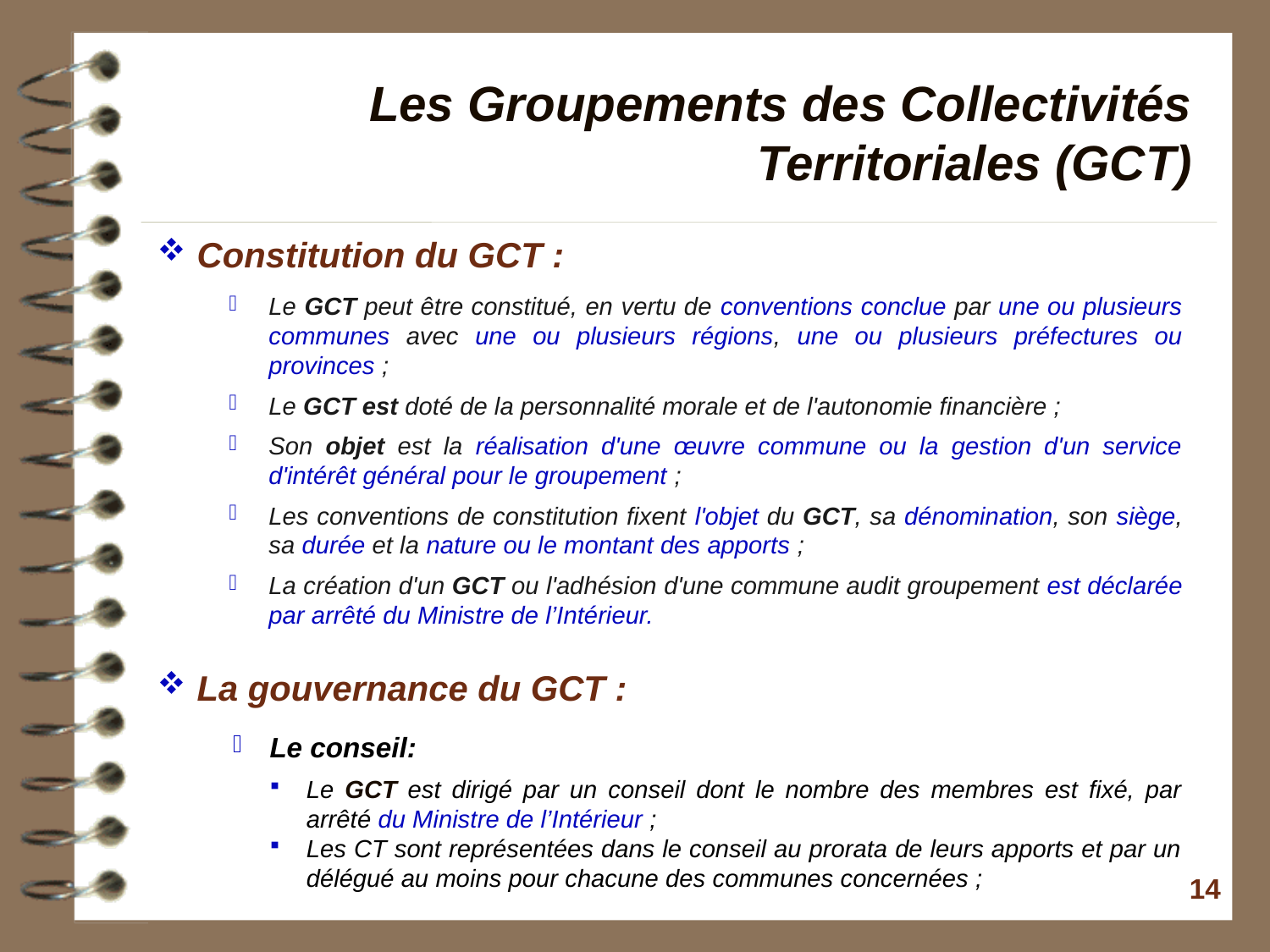

Les Groupements des Collectivités Territoriales (GCT)
Constitution du GCT :
Le GCT peut être constitué, en vertu de conventions conclue par une ou plusieurs communes avec une ou plusieurs régions, une ou plusieurs préfectures ou provinces ;
Le GCT est doté de la personnalité morale et de l'autonomie financière ;
Son objet est la réalisation d'une œuvre commune ou la gestion d'un service d'intérêt général pour le groupement ;
Les conventions de constitution fixent l'objet du GCT, sa dénomination, son siège, sa durée et la nature ou le montant des apports ;
La création d'un GCT ou l'adhésion d'une commune audit groupement est déclarée par arrêté du Ministre de l’Intérieur.
La gouvernance du GCT :
Le conseil:
Le GCT est dirigé par un conseil dont le nombre des membres est fixé, par arrêté du Ministre de l’Intérieur ;
Les CT sont représentées dans le conseil au prorata de leurs apports et par un délégué au moins pour chacune des communes concernées ;
14